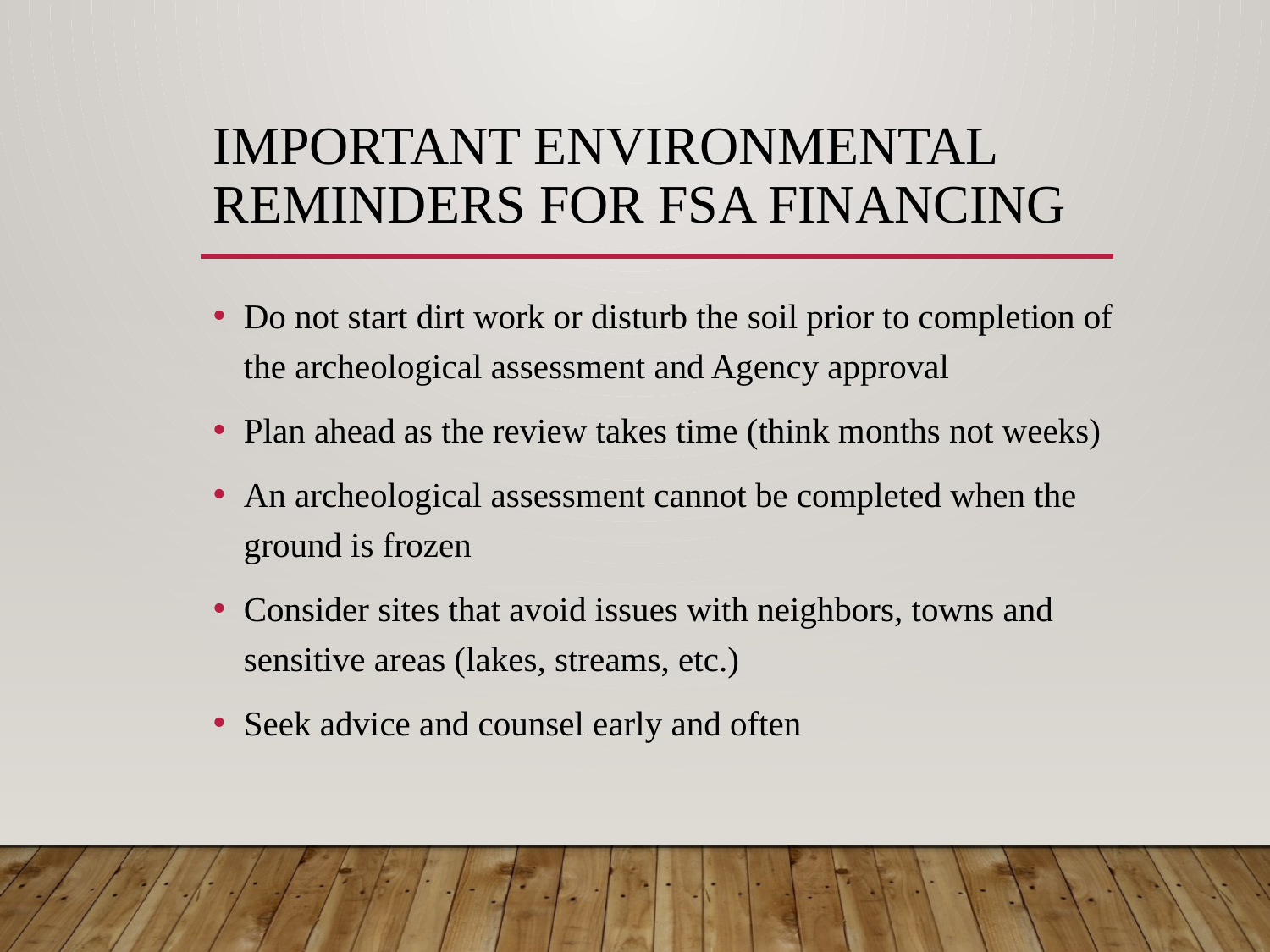

# Important environmental reminders for FSA financing
Do not start dirt work or disturb the soil prior to completion of the archeological assessment and Agency approval
Plan ahead as the review takes time (think months not weeks)
An archeological assessment cannot be completed when the ground is frozen
Consider sites that avoid issues with neighbors, towns and sensitive areas (lakes, streams, etc.)
Seek advice and counsel early and often